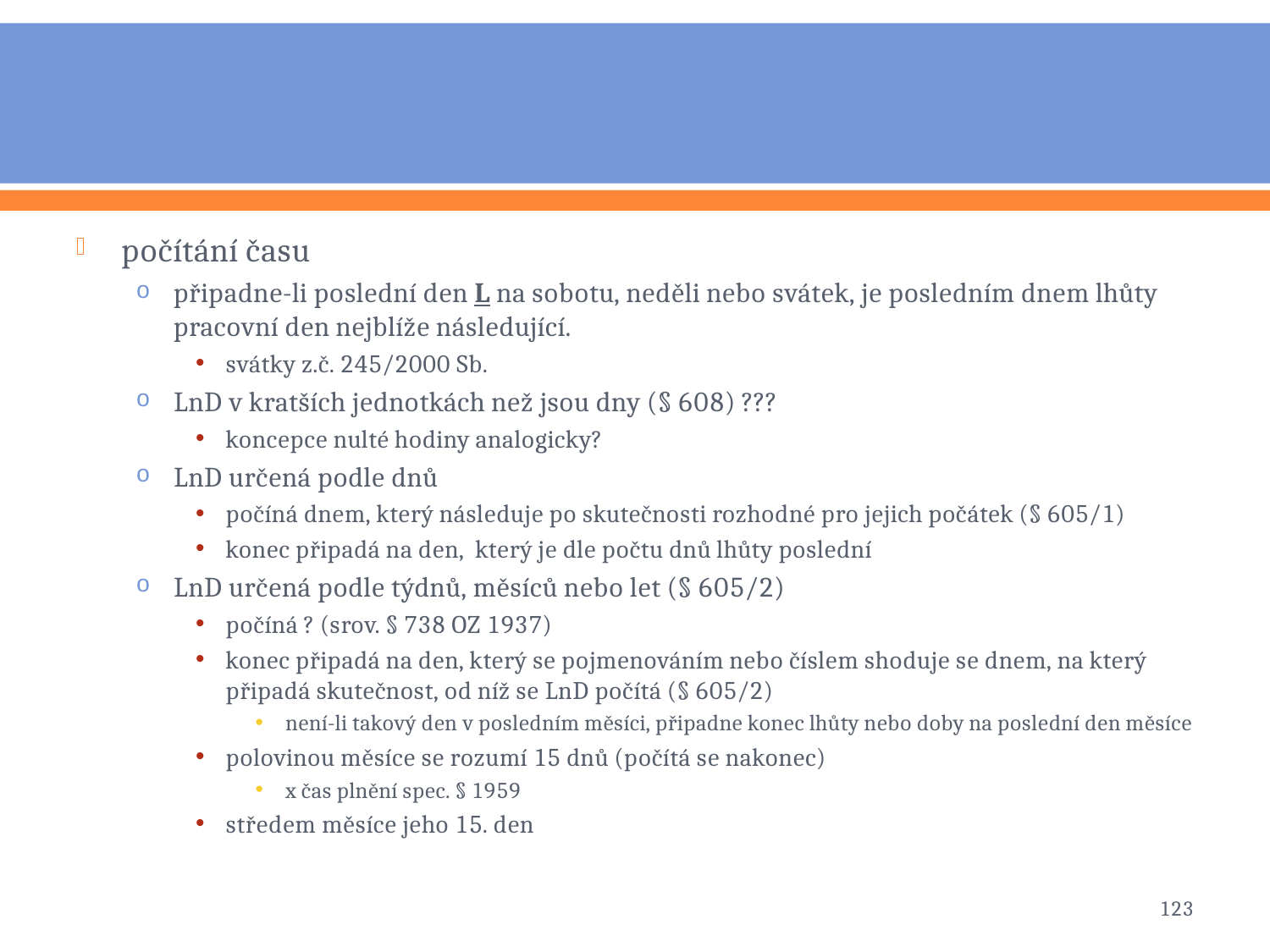

#
počítání času
připadne-li poslední den L na sobotu, neděli nebo svátek, je posledním dnem lhůty pracovní den nejblíže následující.
svátky z.č. 245/2000 Sb.
LnD v kratších jednotkách než jsou dny (§ 608) ???
koncepce nulté hodiny analogicky?
LnD určená podle dnů
počíná dnem, který následuje po skutečnosti rozhodné pro jejich počátek (§ 605/1)
konec připadá na den,  který je dle počtu dnů lhůty poslední
LnD určená podle týdnů, měsíců nebo let (§ 605/2)
počíná ? (srov. § 738 OZ 1937)
konec připadá na den, který se pojmenováním nebo číslem shoduje se dnem, na který připadá skutečnost, od níž se LnD počítá (§ 605/2)
není-li takový den v posledním měsíci, připadne konec lhůty nebo doby na poslední den měsíce
polovinou měsíce se rozumí 15 dnů (počítá se nakonec)
x čas plnění spec. § 1959
středem měsíce jeho 15. den
123